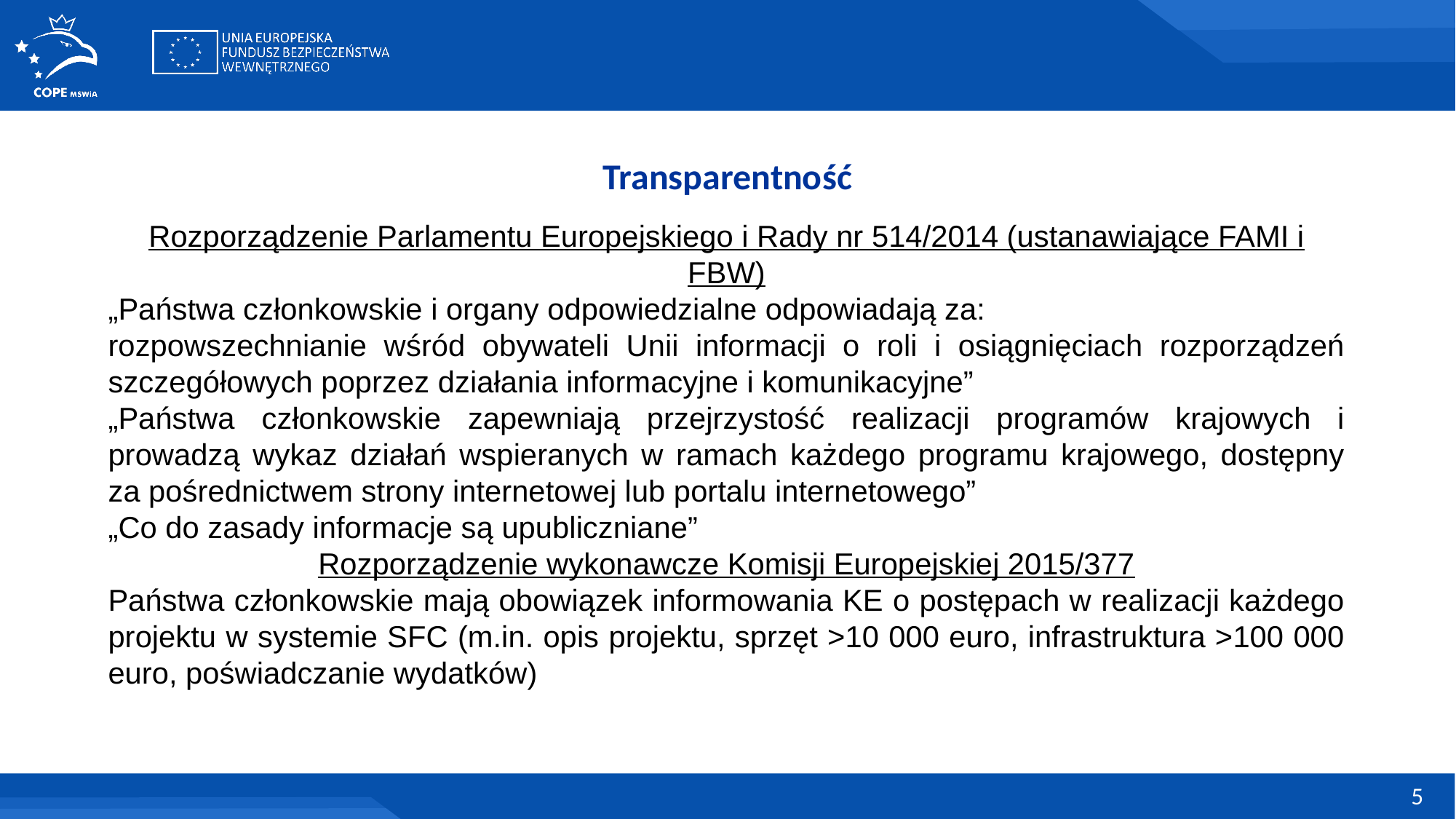

# Transparentność
Rozporządzenie Parlamentu Europejskiego i Rady nr 514/2014 (ustanawiające FAMI i FBW)
„Państwa członkowskie i organy odpowiedzialne odpowiadają za:
rozpowszechnianie wśród obywateli Unii informacji o roli i osiągnięciach rozporządzeń szczegółowych poprzez działania informacyjne i komunikacyjne”
„Państwa członkowskie zapewniają przejrzystość realizacji programów krajowych i prowadzą wykaz działań wspieranych w ramach każdego programu krajowego, dostępny za pośrednictwem strony internetowej lub portalu internetowego”
„Co do zasady informacje są upubliczniane”
Rozporządzenie wykonawcze Komisji Europejskiej 2015/377
Państwa członkowskie mają obowiązek informowania KE o postępach w realizacji każdego projektu w systemie SFC (m.in. opis projektu, sprzęt >10 000 euro, infrastruktura >100 000 euro, poświadczanie wydatków)
5